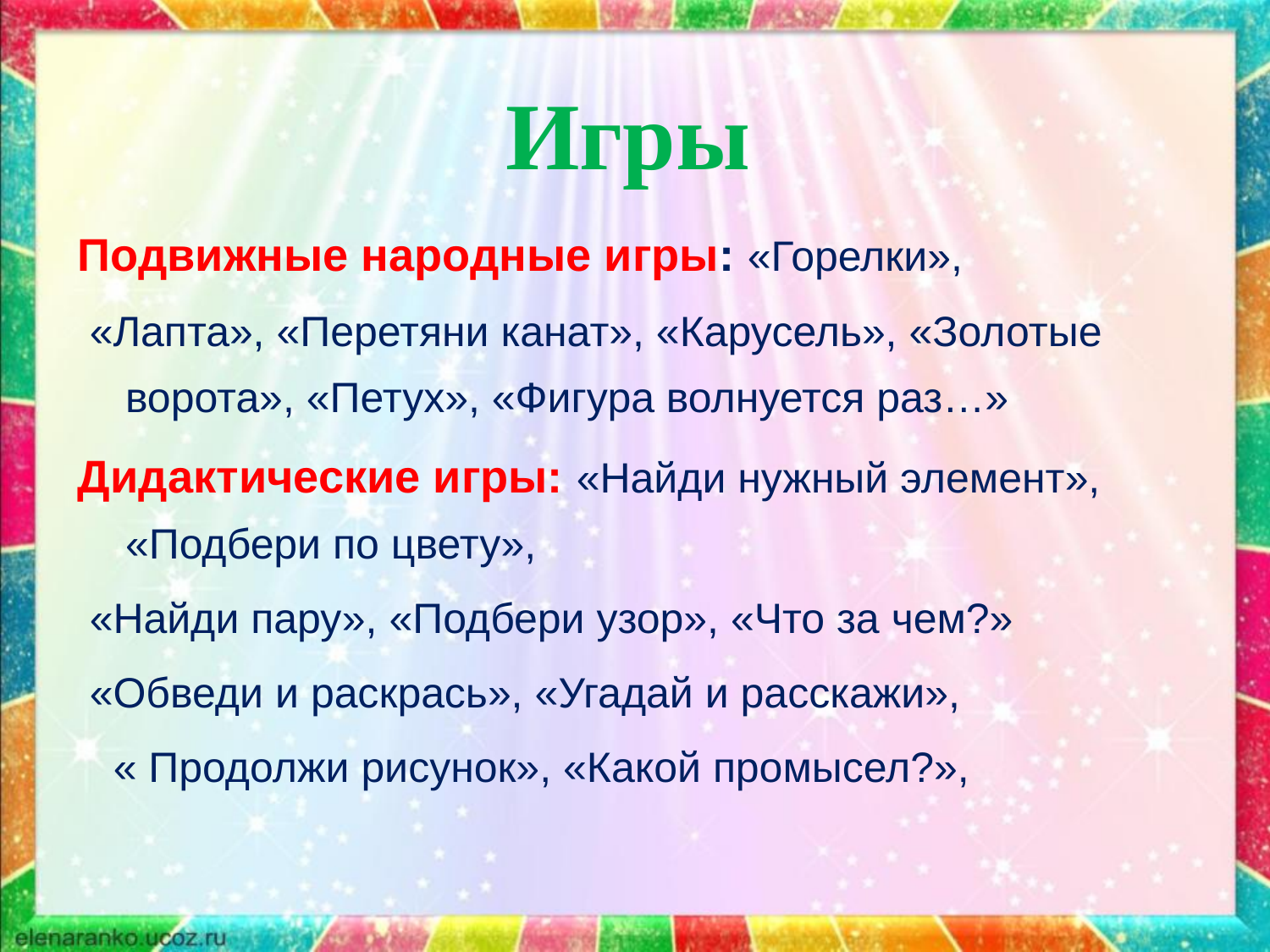

# Игры

Подвижные народные игры: «Горелки»,
 «Лапта», «Перетяни канат», «Карусель», «Золотые ворота», «Петух», «Фигура волнуется раз…»
Дидактические игры: «Найди нужный элемент»,  «Подбери по цвету»,
 «Найди пару», «Подбери узор», «Что за чем?»
 «Обведи и раскрась», «Угадай и расскажи»,
   « Продолжи рисунок», «Какой промысел?»,